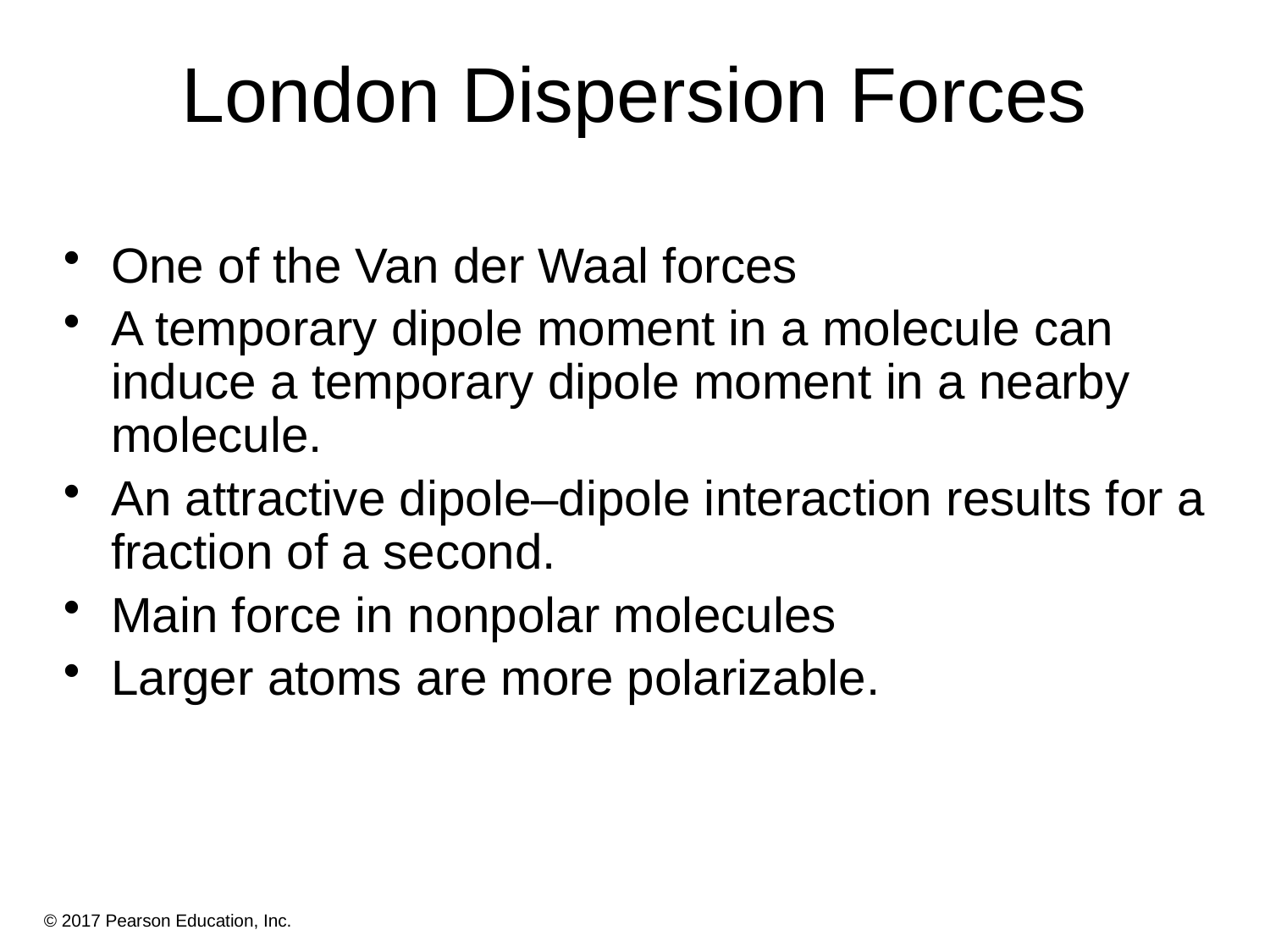

# London Dispersion Forces
One of the Van der Waal forces
A temporary dipole moment in a molecule can induce a temporary dipole moment in a nearby molecule.
An attractive dipole–dipole interaction results for a fraction of a second.
Main force in nonpolar molecules
Larger atoms are more polarizable.